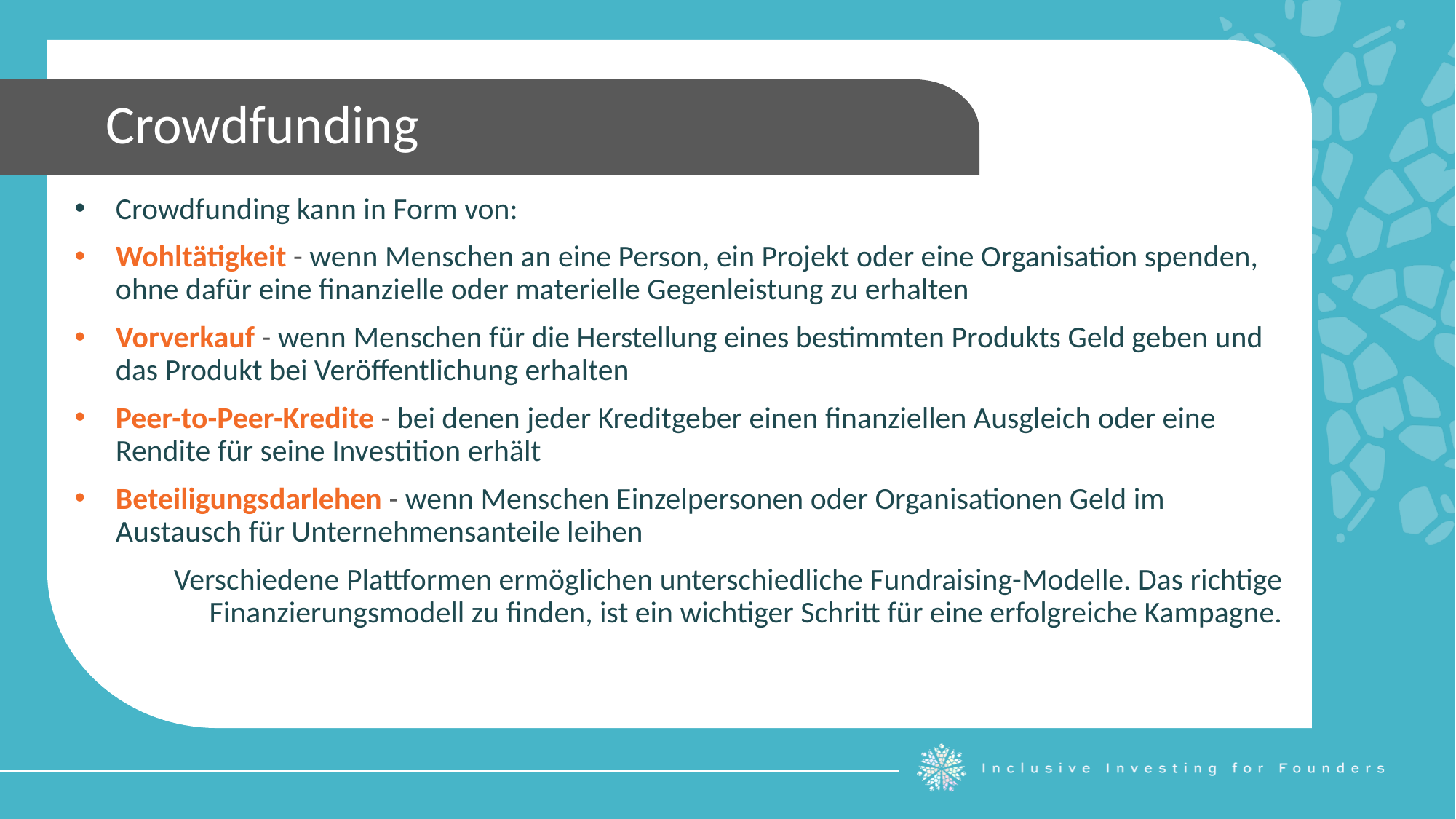

Crowdfunding
Crowdfunding kann in Form von:
Wohltätigkeit - wenn Menschen an eine Person, ein Projekt oder eine Organisation spenden, ohne dafür eine finanzielle oder materielle Gegenleistung zu erhalten
Vorverkauf - wenn Menschen für die Herstellung eines bestimmten Produkts Geld geben und das Produkt bei Veröffentlichung erhalten
Peer-to-Peer-Kredite - bei denen jeder Kreditgeber einen finanziellen Ausgleich oder eine Rendite für seine Investition erhält
Beteiligungsdarlehen - wenn Menschen Einzelpersonen oder Organisationen Geld im Austausch für Unternehmensanteile leihen
    Verschiedene Plattformen ermöglichen unterschiedliche Fundraising-Modelle. Das richtige Finanzierungsmodell zu finden, ist ein wichtiger Schritt für eine erfolgreiche Kampagne.